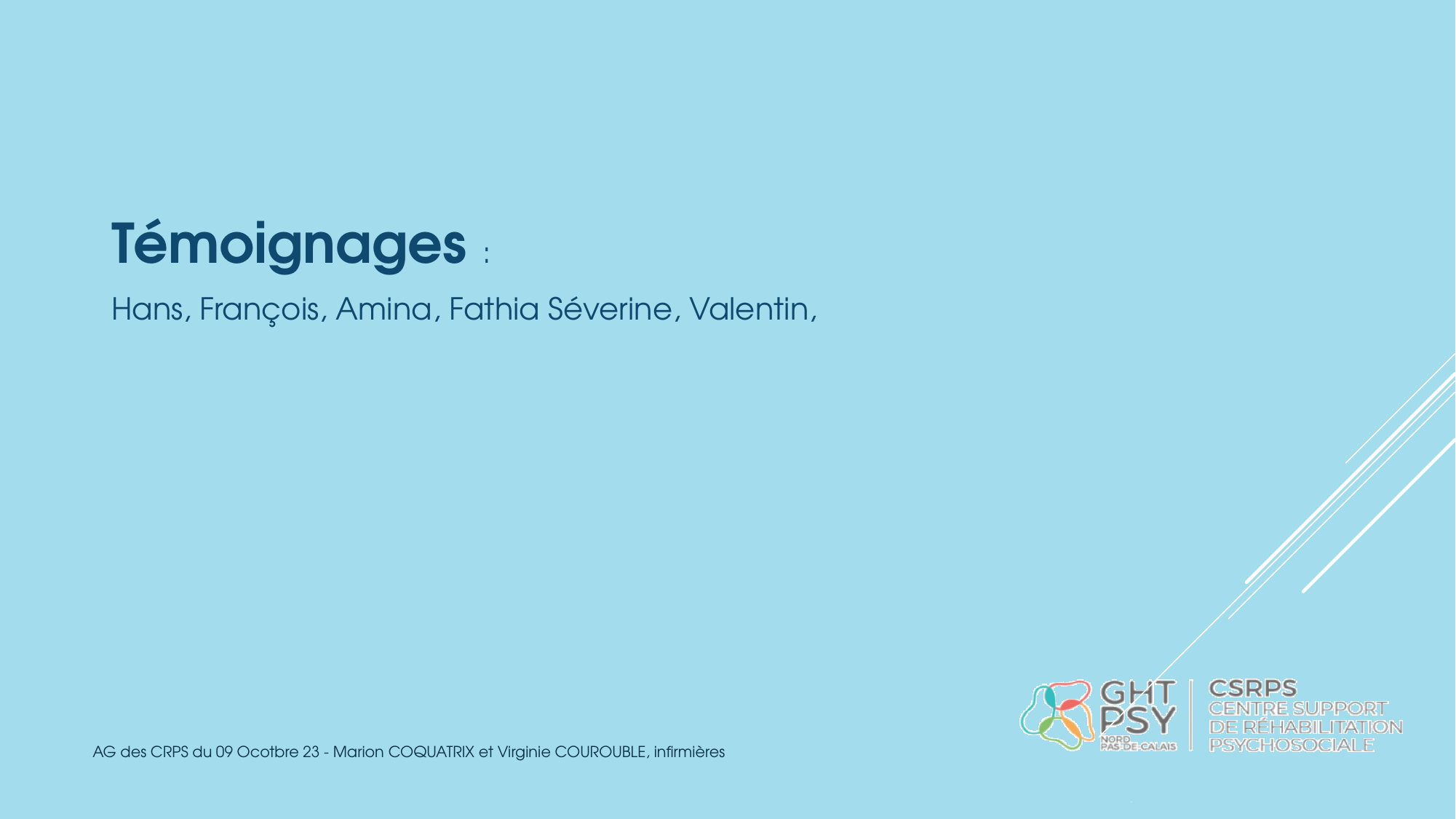

Témoignages :
Hans, François, Amina, Fathia Séverine, Valentin,

AG des CRPS du 09 Ocotbre 23 - Marion COQUATRIX et Virginie COUROUBLE, infirmières